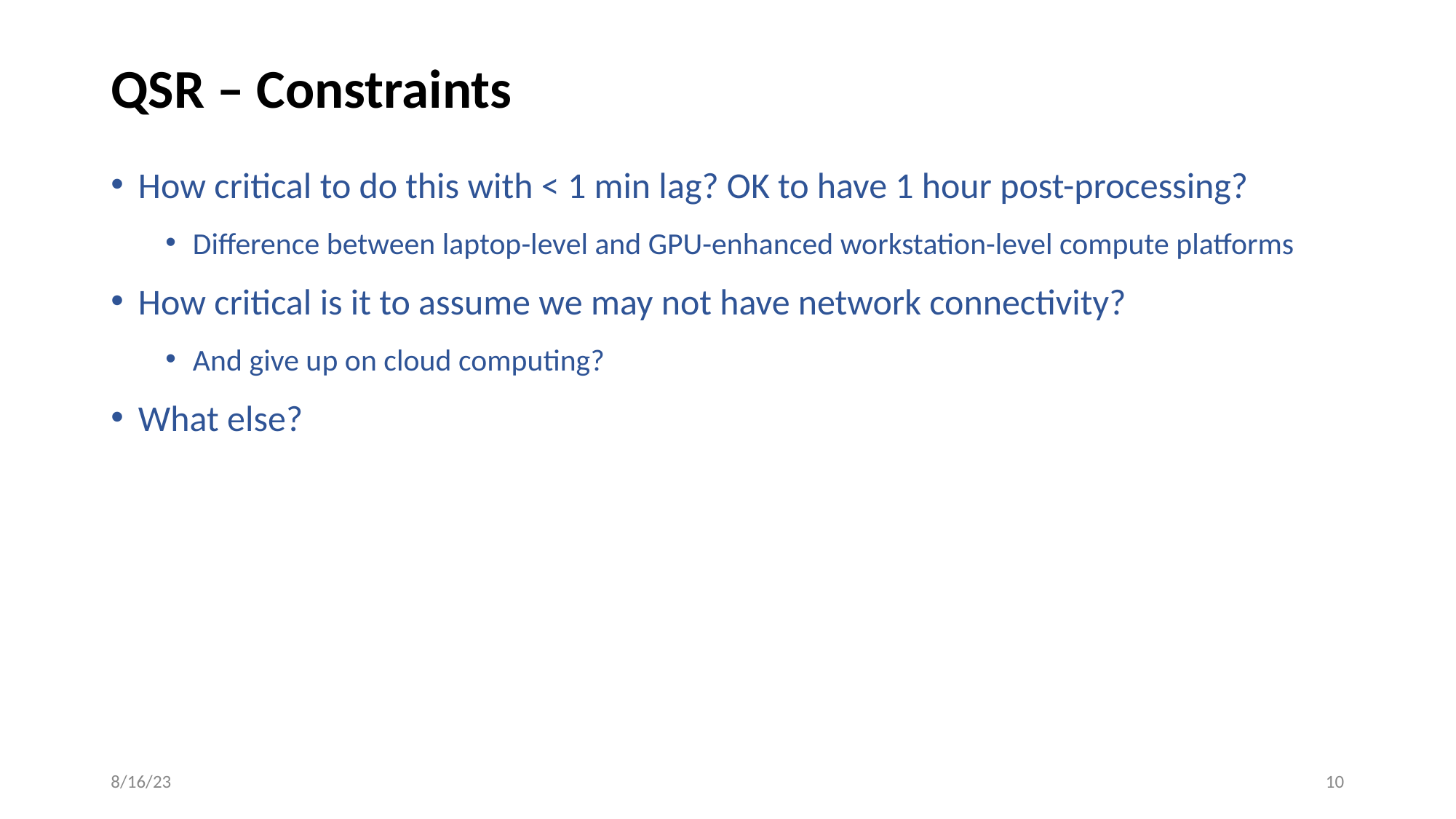

# QSR – Constraints
How critical to do this with < 1 min lag? OK to have 1 hour post-processing?
Difference between laptop-level and GPU-enhanced workstation-level compute platforms
How critical is it to assume we may not have network connectivity?
And give up on cloud computing?
What else?
8/16/23
10